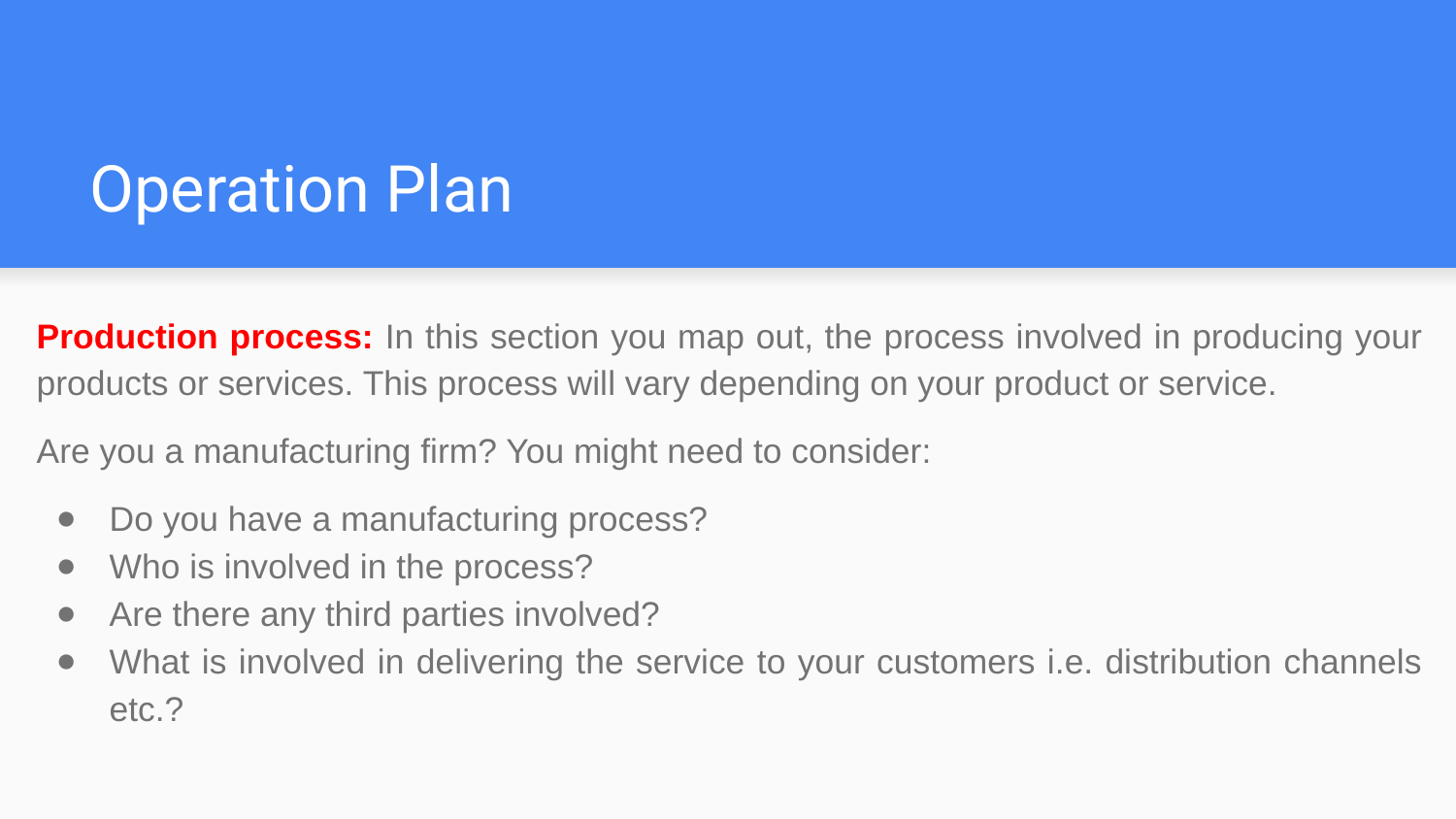

# Operation Plan
Production process: In this section you map out, the process involved in producing your products or services. This process will vary depending on your product or service.
Are you a manufacturing firm? You might need to consider:
Do you have a manufacturing process?
Who is involved in the process?
Are there any third parties involved?
What is involved in delivering the service to your customers i.e. distribution channels etc.?